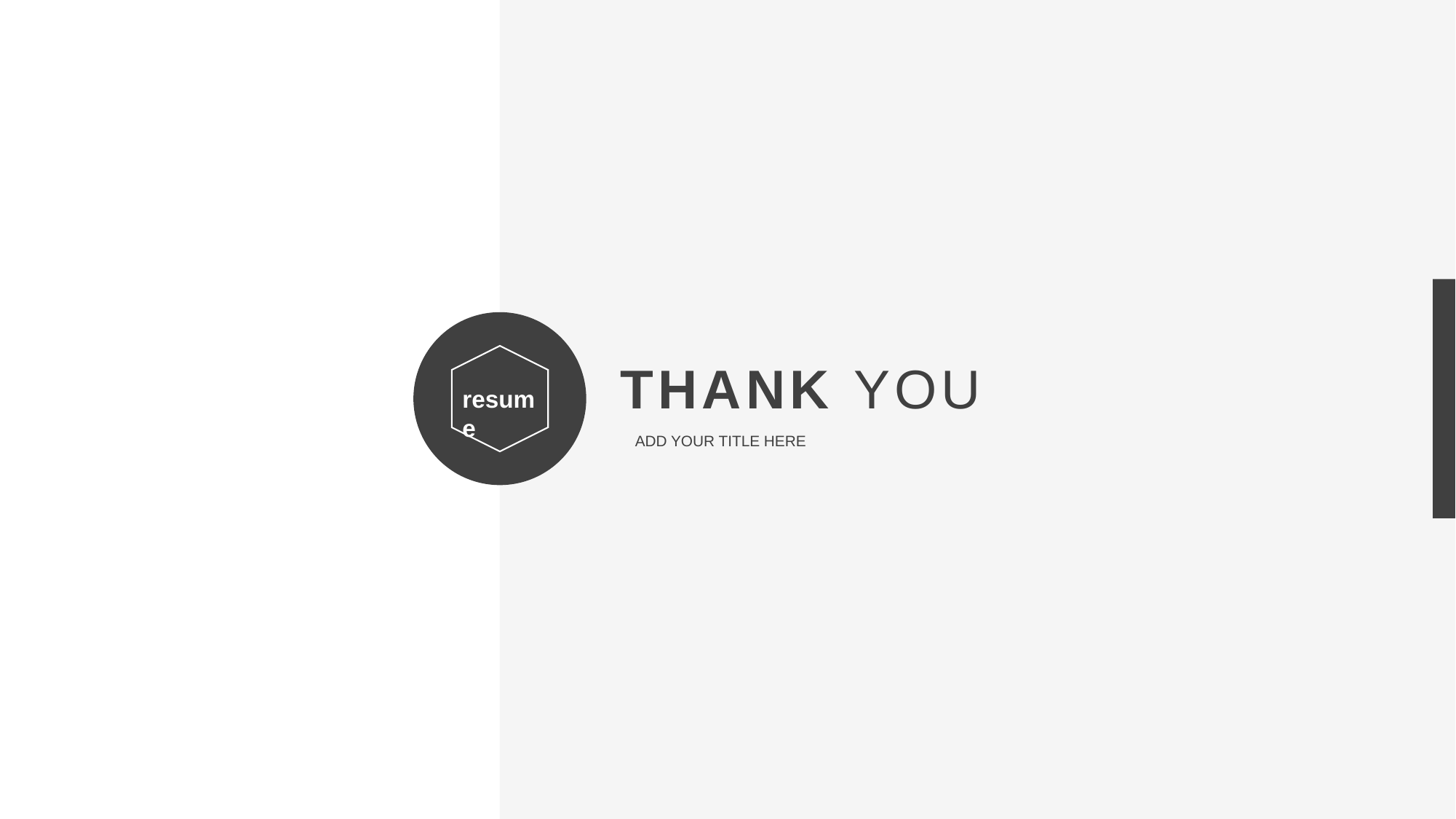

THANK YOU
ADD YOUR TITLE HERE

resume